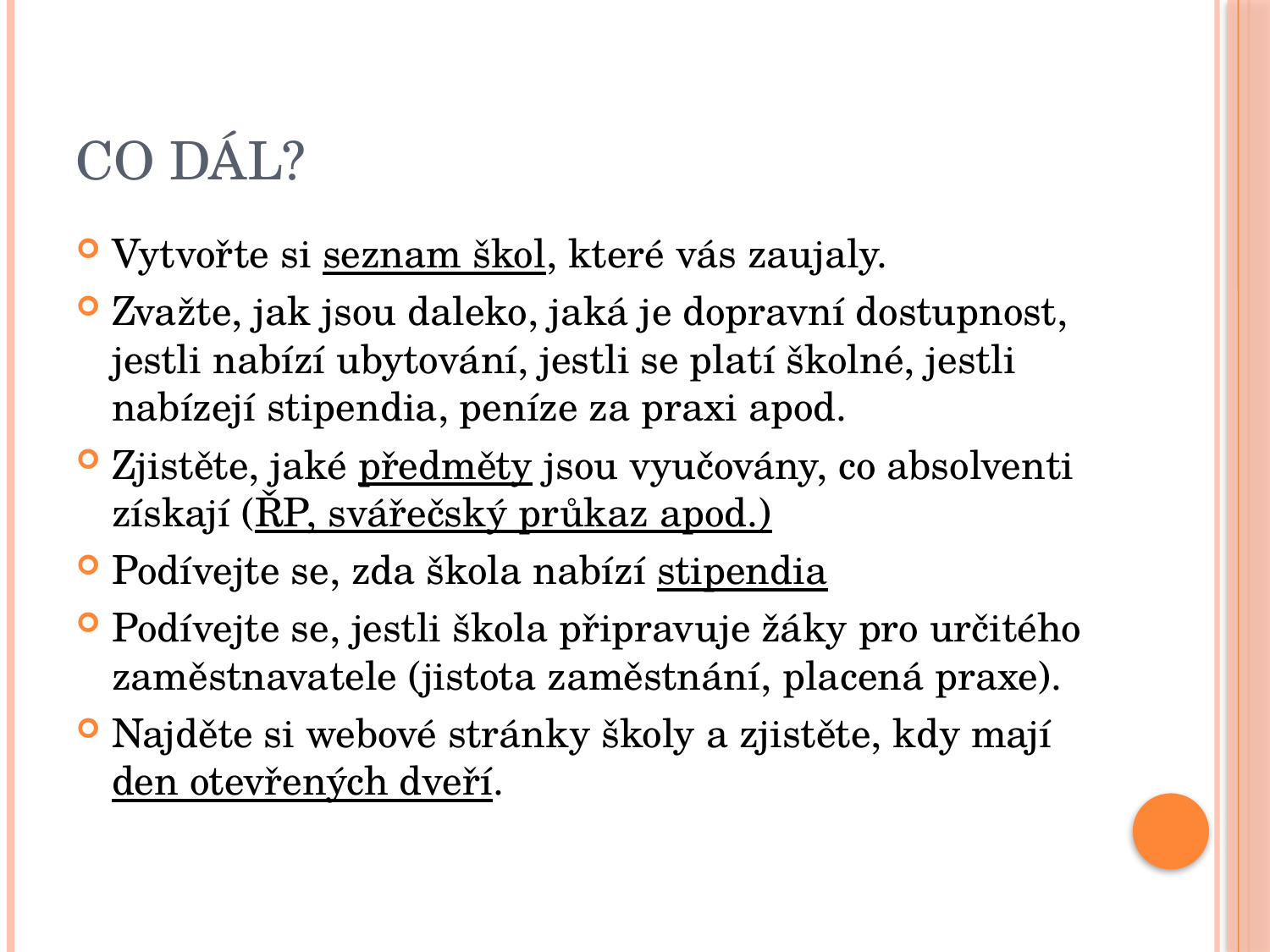

# Co dál?
Vytvořte si seznam škol, které vás zaujaly.
Zvažte, jak jsou daleko, jaká je dopravní dostupnost, jestli nabízí ubytování, jestli se platí školné, jestli nabízejí stipendia, peníze za praxi apod.
Zjistěte, jaké předměty jsou vyučovány, co absolventi získají (ŘP, svářečský průkaz apod.)
Podívejte se, zda škola nabízí stipendia
Podívejte se, jestli škola připravuje žáky pro určitého zaměstnavatele (jistota zaměstnání, placená praxe).
Najděte si webové stránky školy a zjistěte, kdy mají den otevřených dveří.